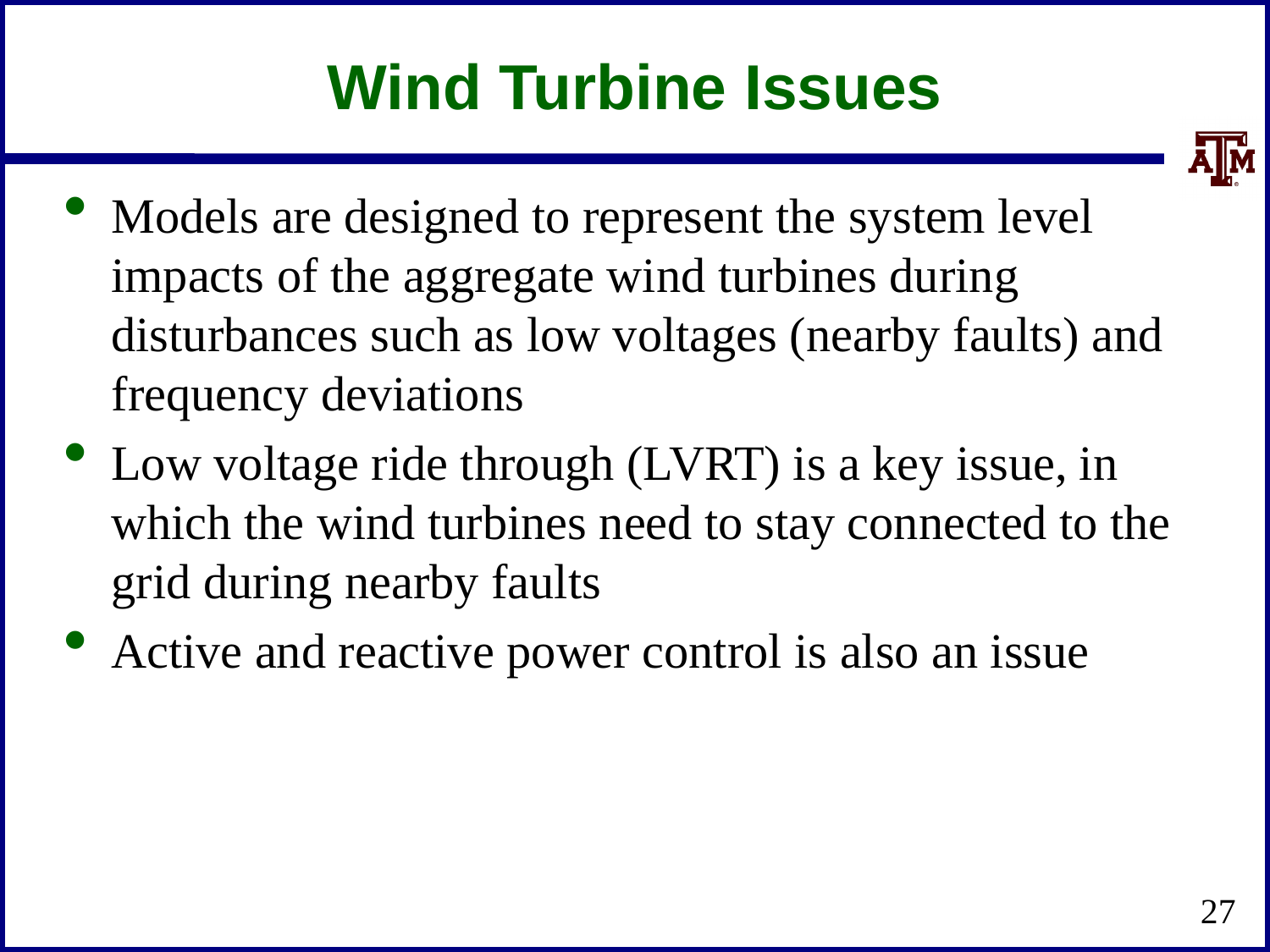

# Wind Turbine Issues
Models are designed to represent the system level impacts of the aggregate wind turbines during disturbances such as low voltages (nearby faults) and frequency deviations
Low voltage ride through (LVRT) is a key issue, in which the wind turbines need to stay connected to the grid during nearby faults
Active and reactive power control is also an issue
27